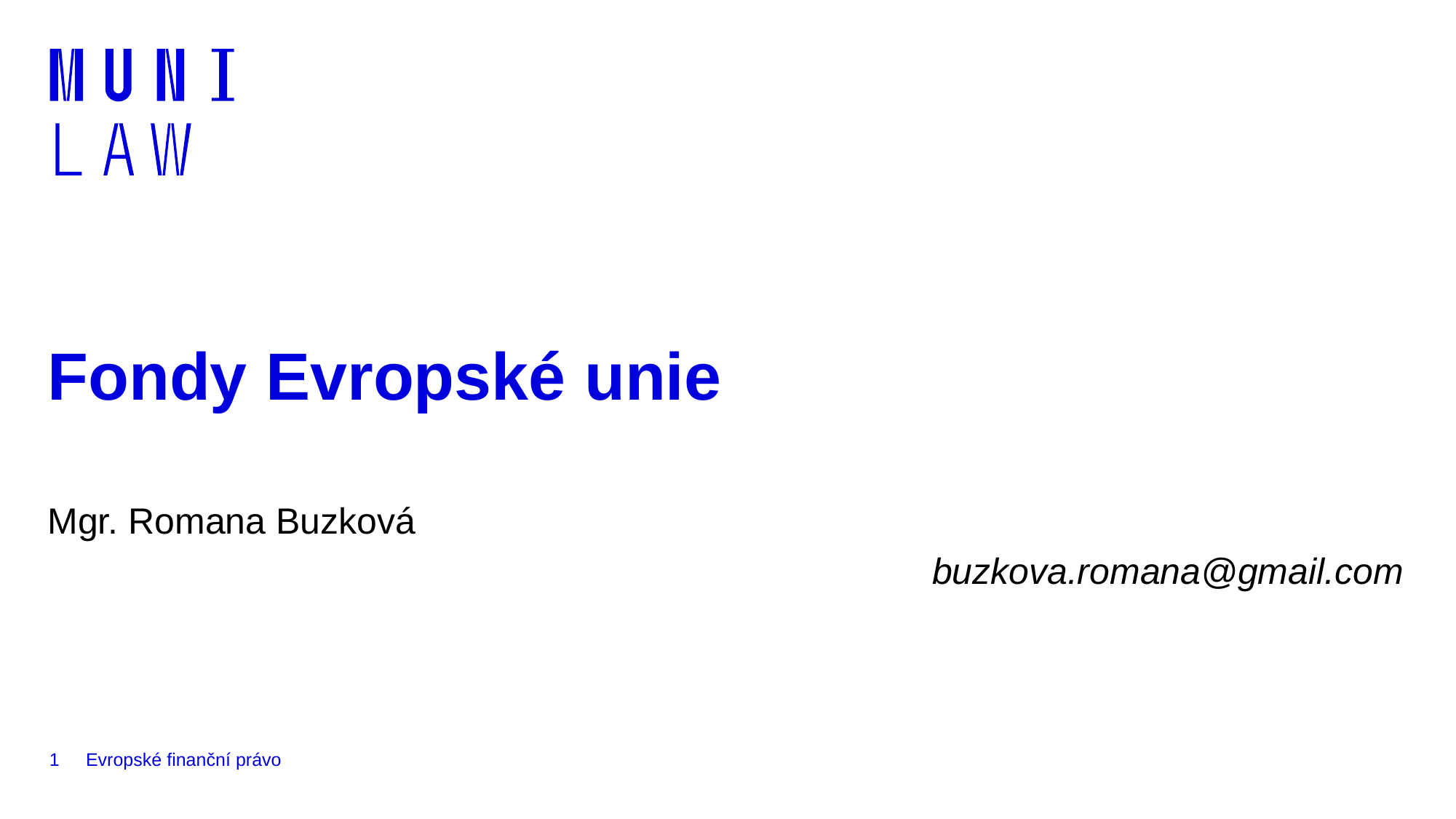

# Fondy Evropské unie
Mgr. Romana Buzková
buzkova.romana@gmail.com
1
Evropské finanční právo